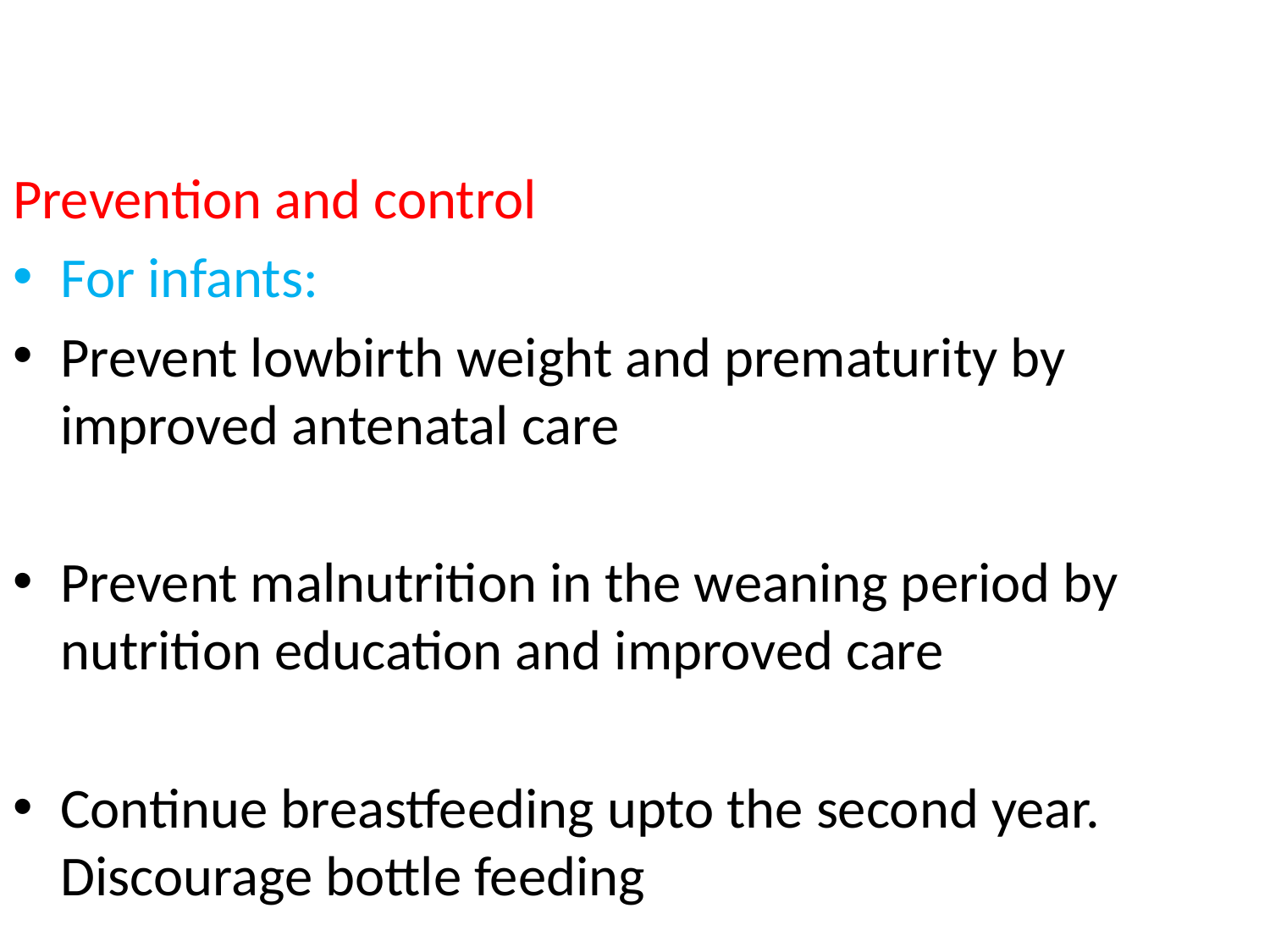

#
Prevention and control
For infants:
Prevent lowbirth weight and prematurity by improved antenatal care

Prevent malnutrition in the weaning period by nutrition education and improved care

Continue breastfeeding upto the second year. Discourage bottle feeding